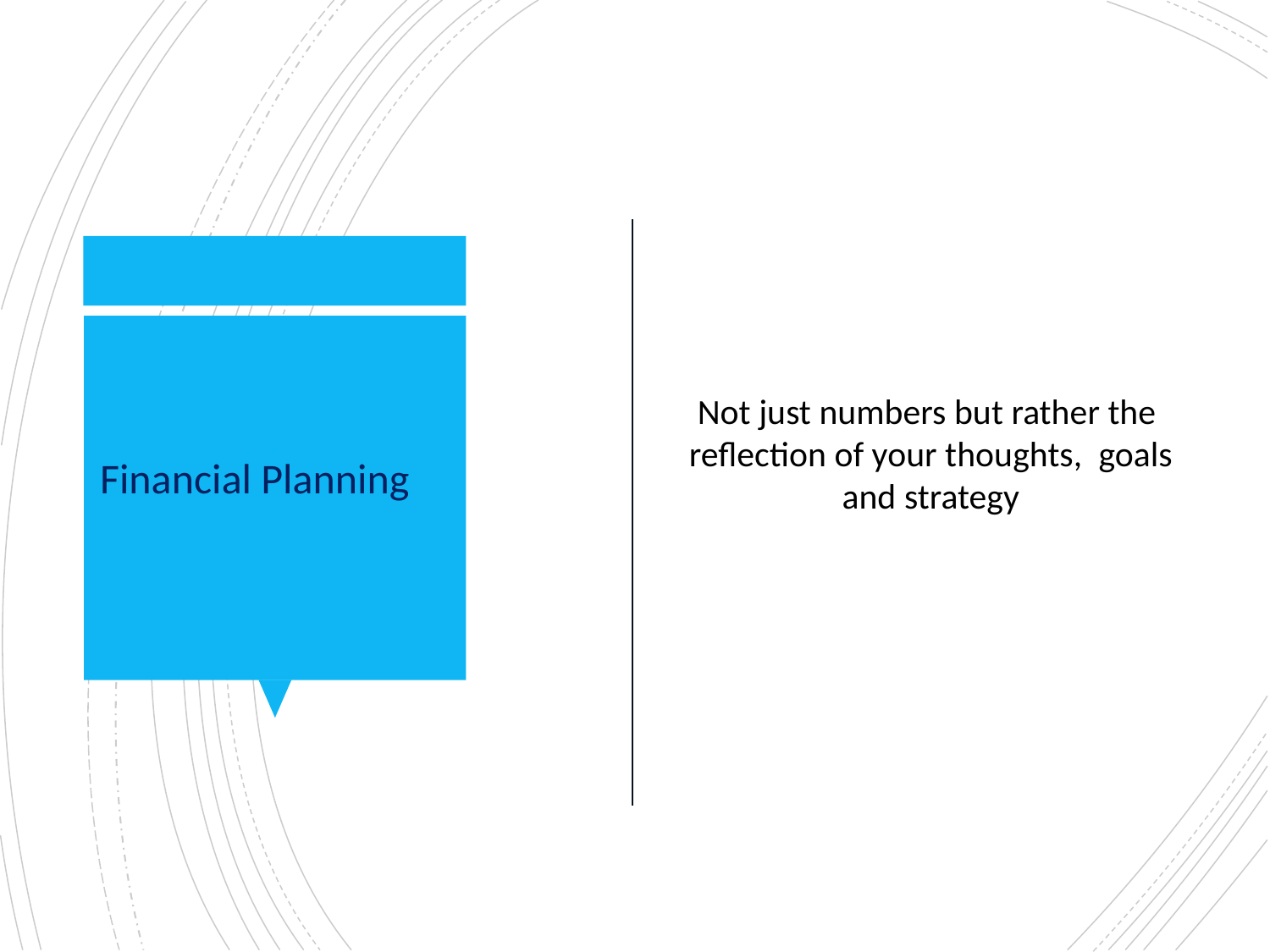

Not just numbers but rather the  reflection of your thoughts,  goals and strategy
Financial Planning